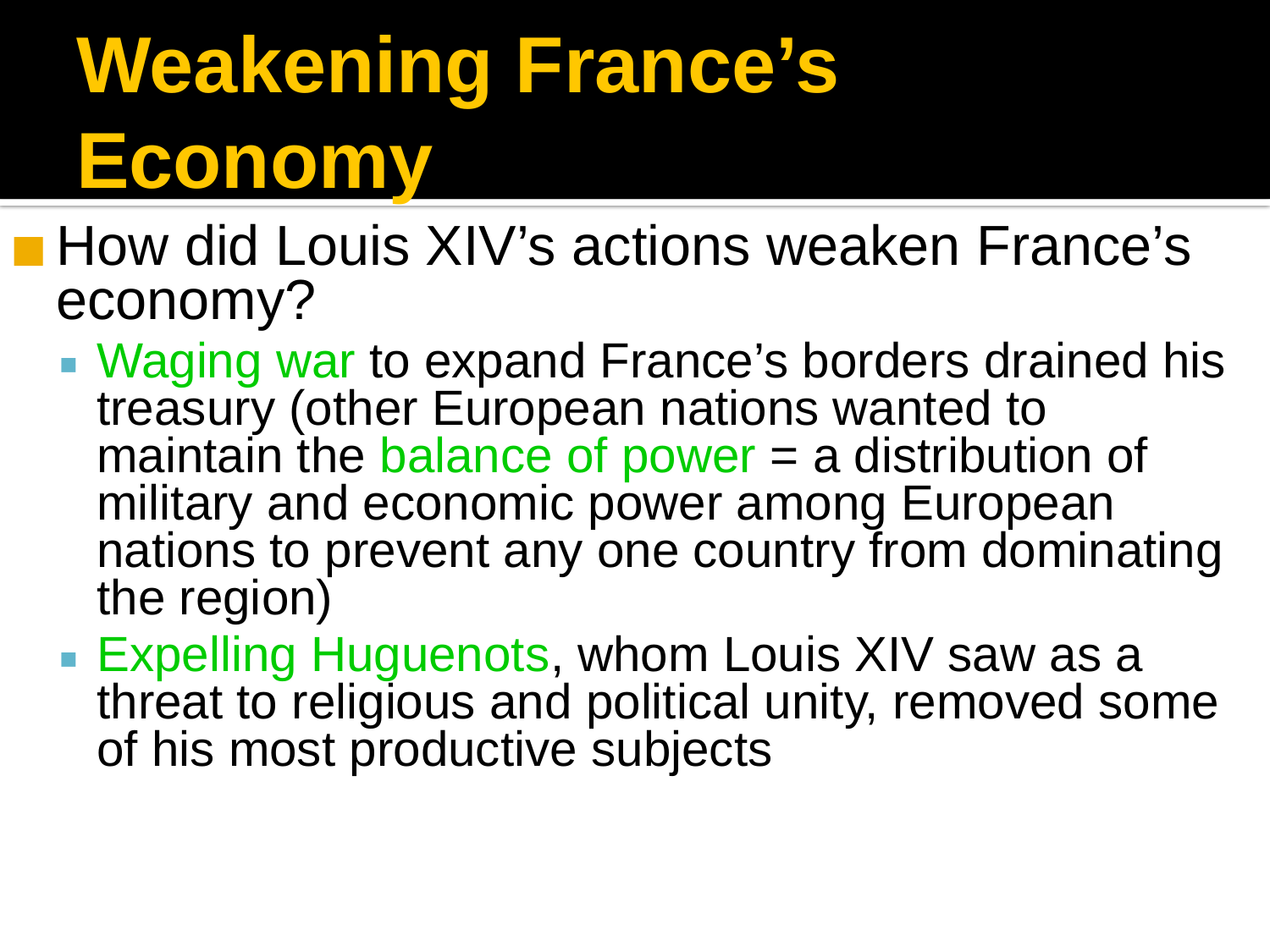

# Weakening France’s Economy
How did Louis XIV’s actions weaken France’s economy?
Waging war to expand France’s borders drained his treasury (other European nations wanted to maintain the balance of power = a distribution of military and economic power among European nations to prevent any one country from dominating the region)
Expelling Huguenots, whom Louis XIV saw as a threat to religious and political unity, removed some of his most productive subjects